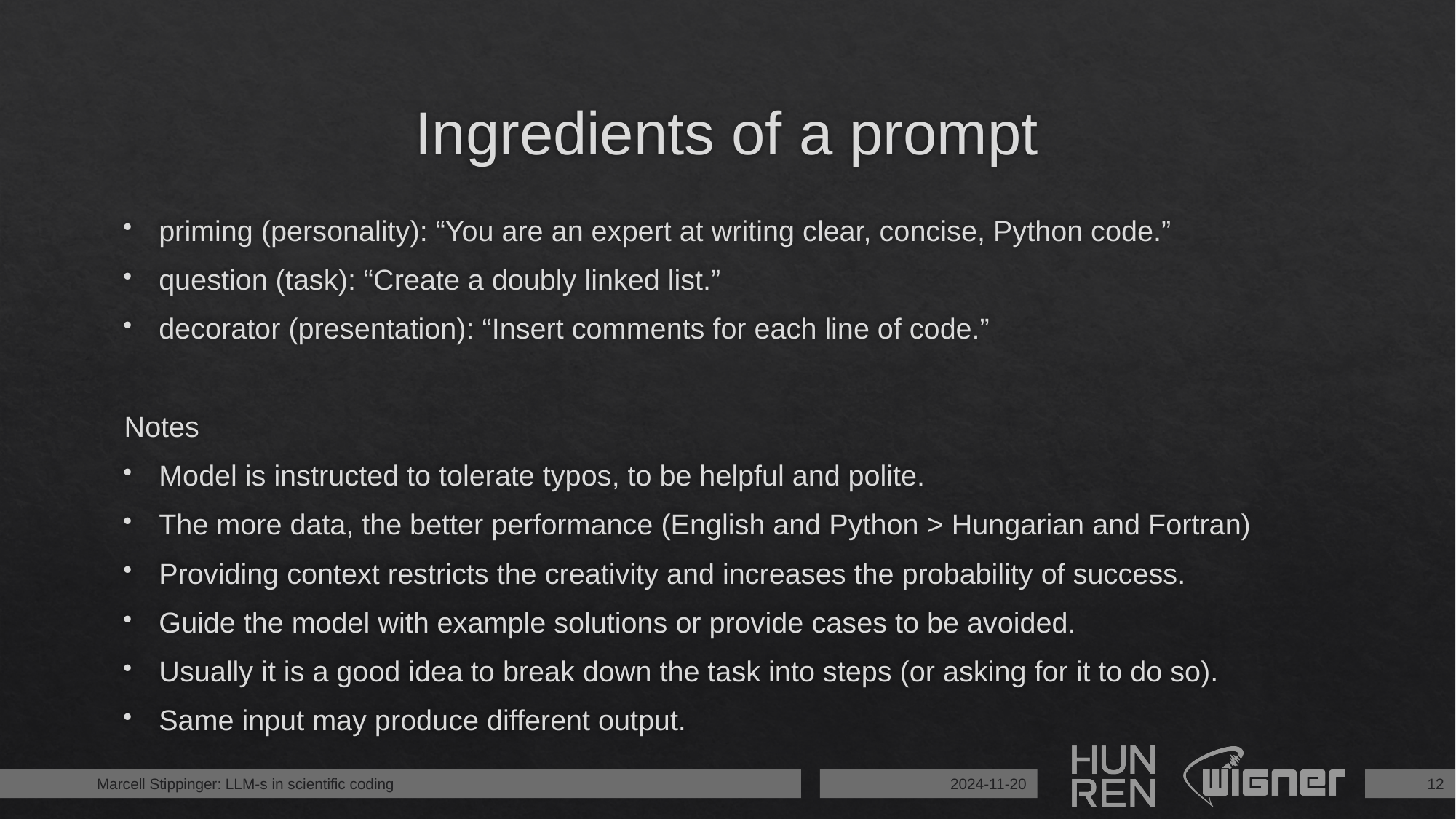

# Ingredients of a prompt
priming (personality): “You are an expert at writing clear, concise, Python code.”
question (task): “Create a doubly linked list.”
decorator (presentation): “Insert comments for each line of code.”

Notes
Model is instructed to tolerate typos, to be helpful and polite.
The more data, the better performance (English and Python > Hungarian and Fortran)
Providing context restricts the creativity and increases the probability of success.
Guide the model with example solutions or provide cases to be avoided.
Usually it is a good idea to break down the task into steps (or asking for it to do so).
Same input may produce different output.
Marcell Stippinger: LLM-s in scientific coding
2024-11-20
12